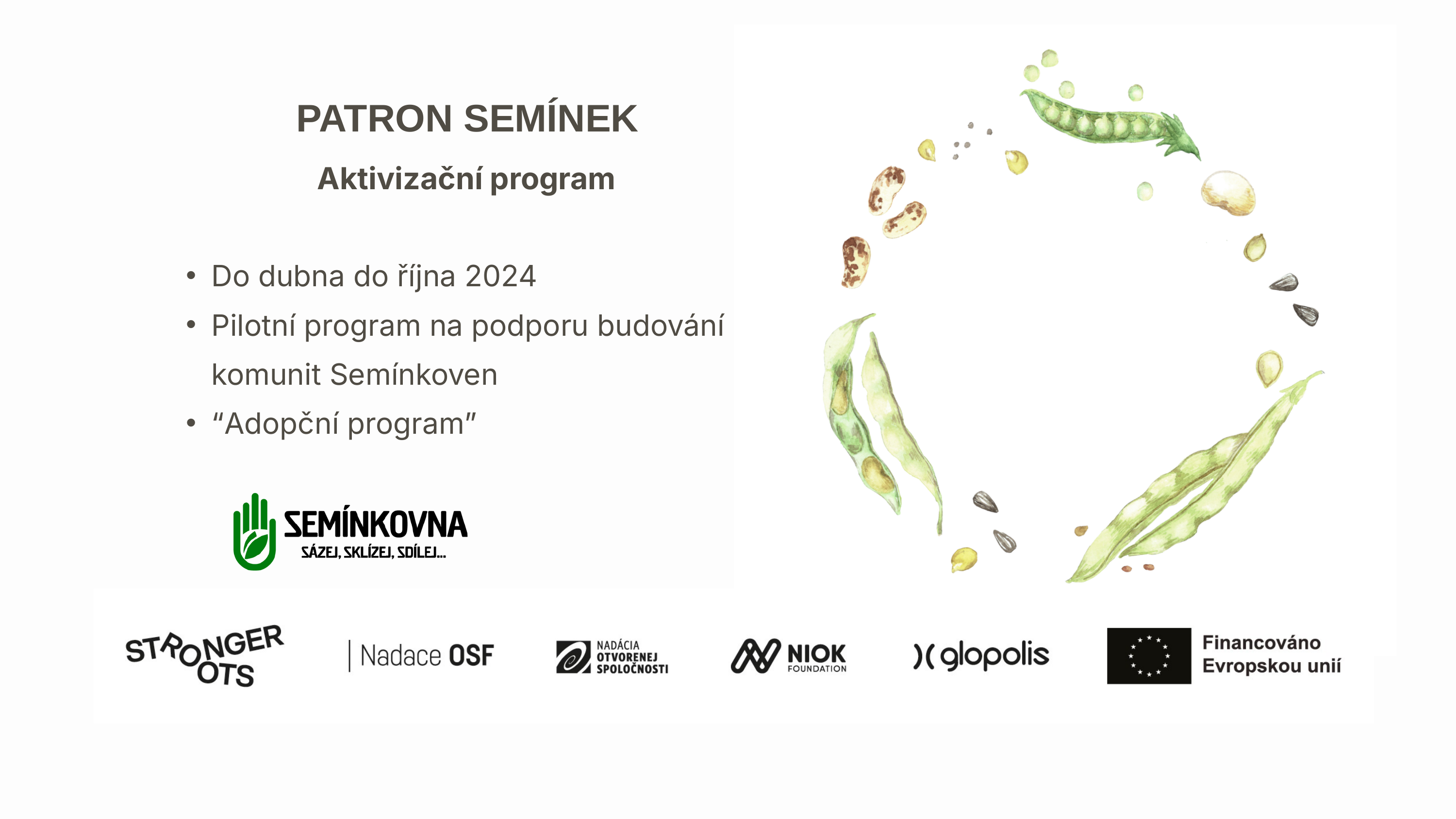

PATRON SEMÍNEK
Aktivizační program
Do dubna do října 2024
Pilotní program na podporu budování komunit Semínkoven
“Adopční program”